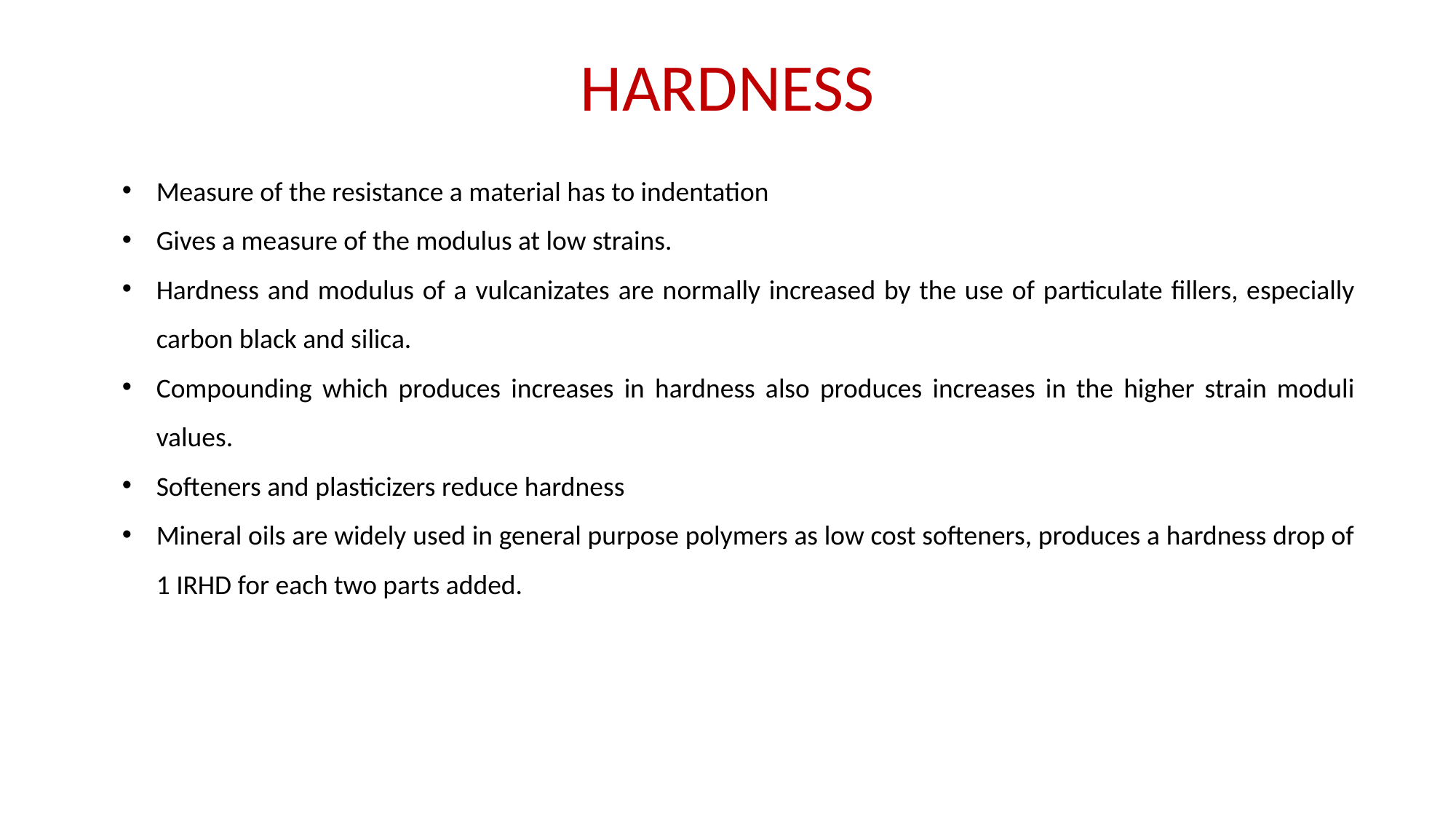

# HARDNESS
Measure of the resistance a material has to indentation
Gives a measure of the modulus at low strains.
Hardness and modulus of a vulcanizates are normally increased by the use of particulate fillers, especially carbon black and silica.
Compounding which produces increases in hardness also produces increases in the higher strain moduli values.
Softeners and plasticizers reduce hardness
Mineral oils are widely used in general purpose polymers as low cost softeners, produces a hardness drop of 1 IRHD for each two parts added.